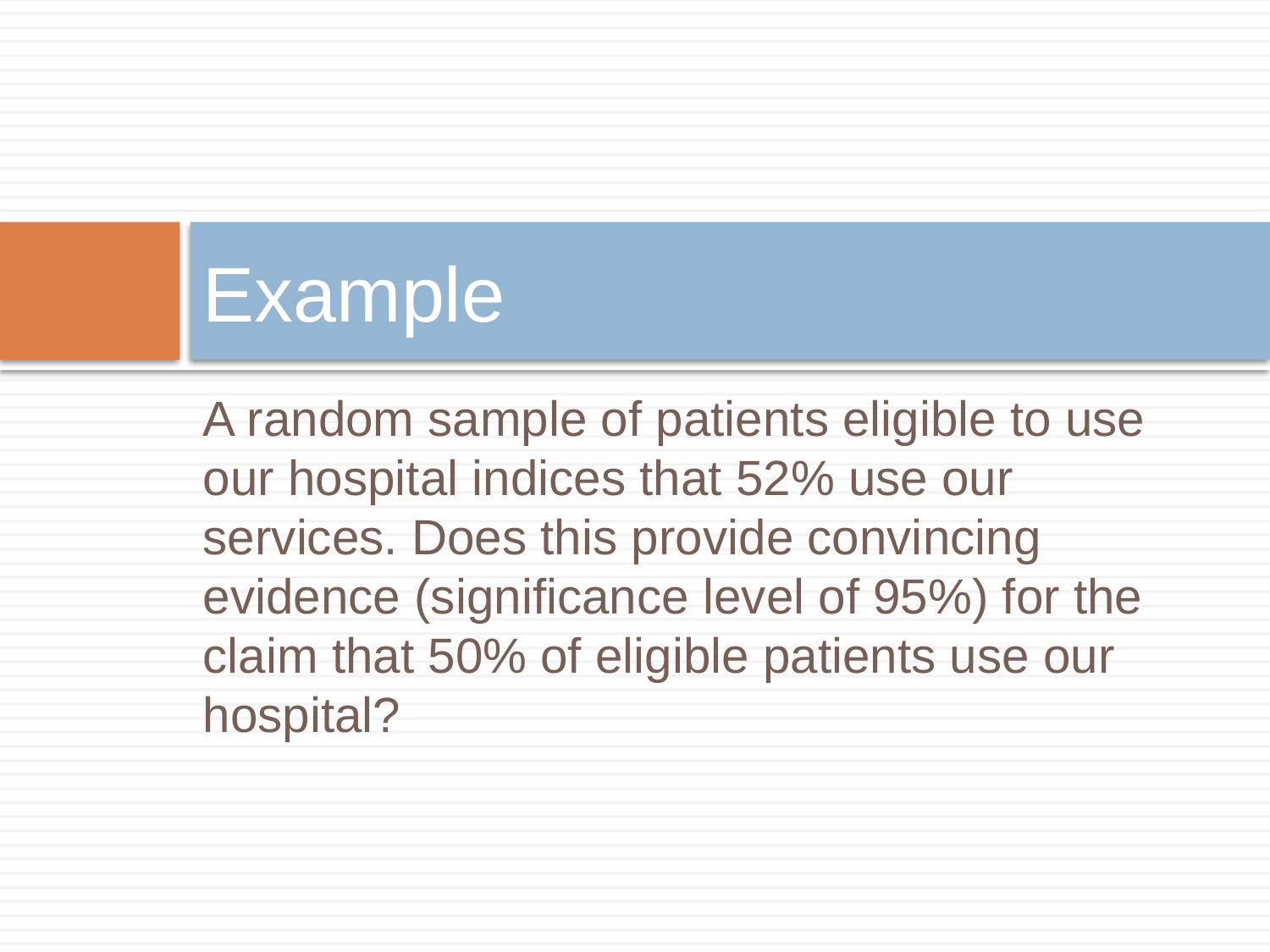

# Example
A random sample of patients eligible to use our hospital indices that 52% use our services. Does this provide convincing evidence (significance level of 95%) for the claim that 50% of eligible patients use our hospital?